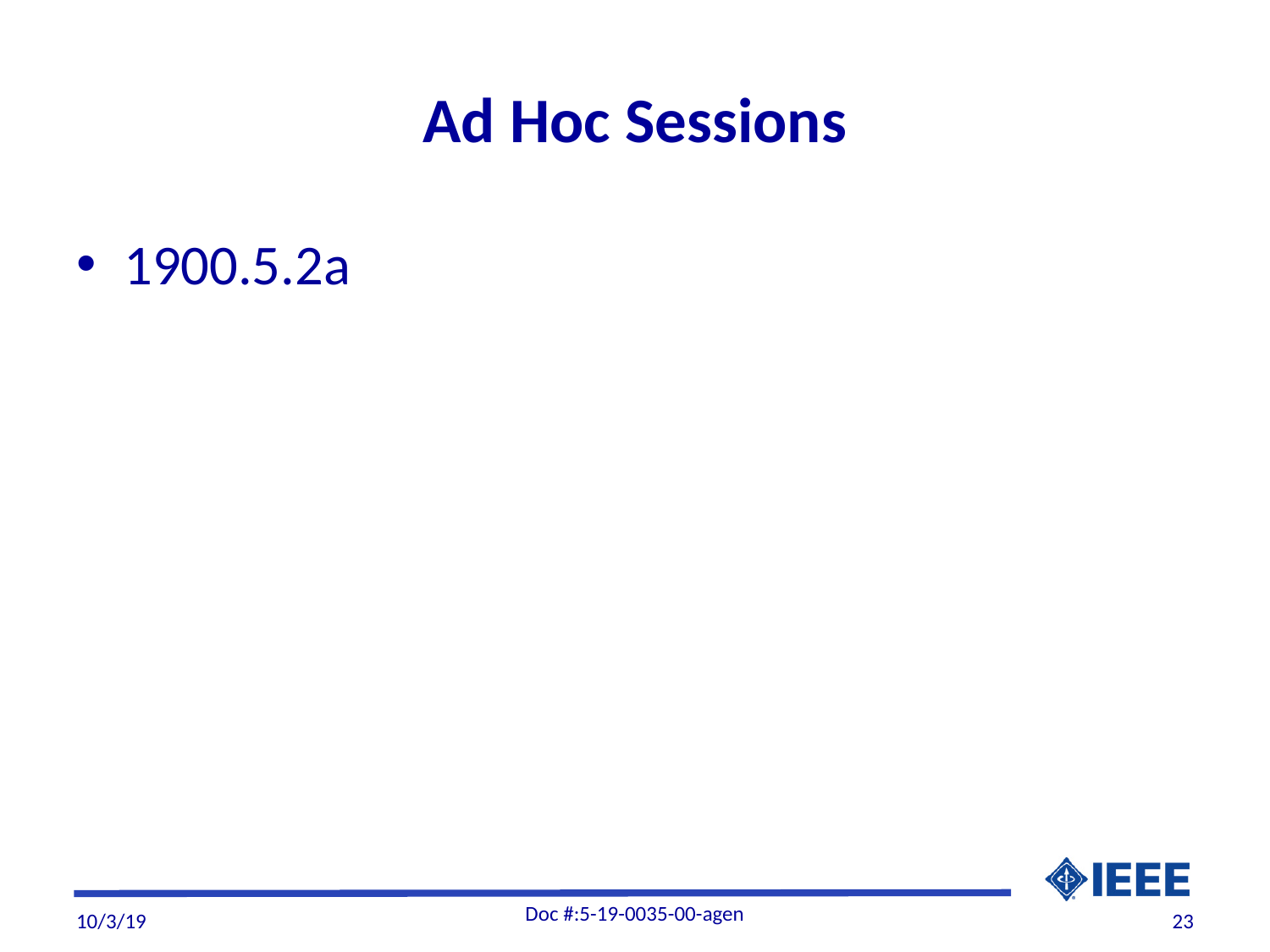

# Ad Hoc Sessions
1900.5.2a
Doc #:5-19-0035-00-agen
10/3/19
23